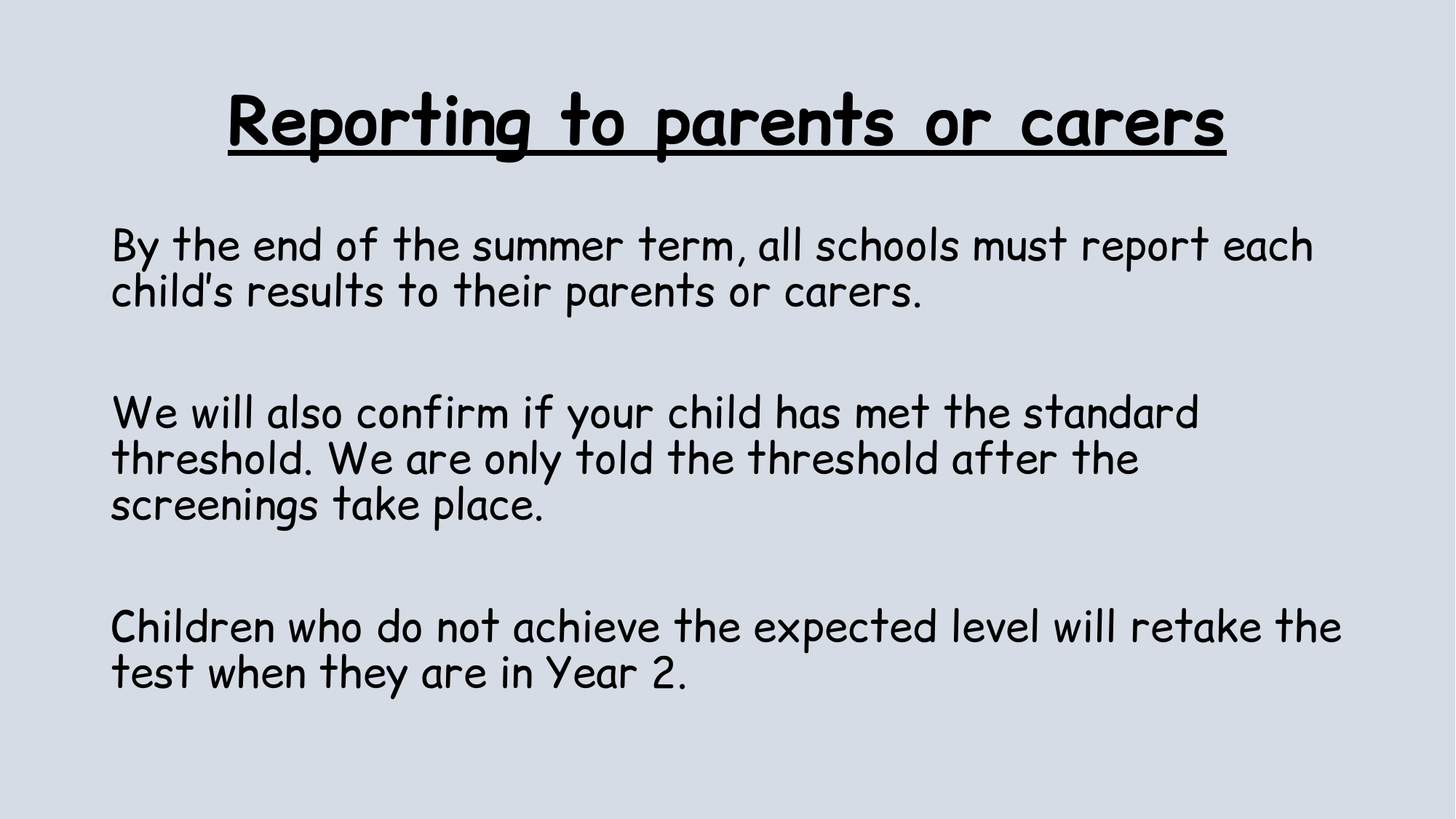

# Reporting to parents or carers
By the end of the summer term, all schools must report each child’s results to their parents or carers.

We will also confirm if your child has met the standard threshold. We are only told the threshold after the screenings take place.

Children who do not achieve the expected level will retake the test when they are in Year 2.